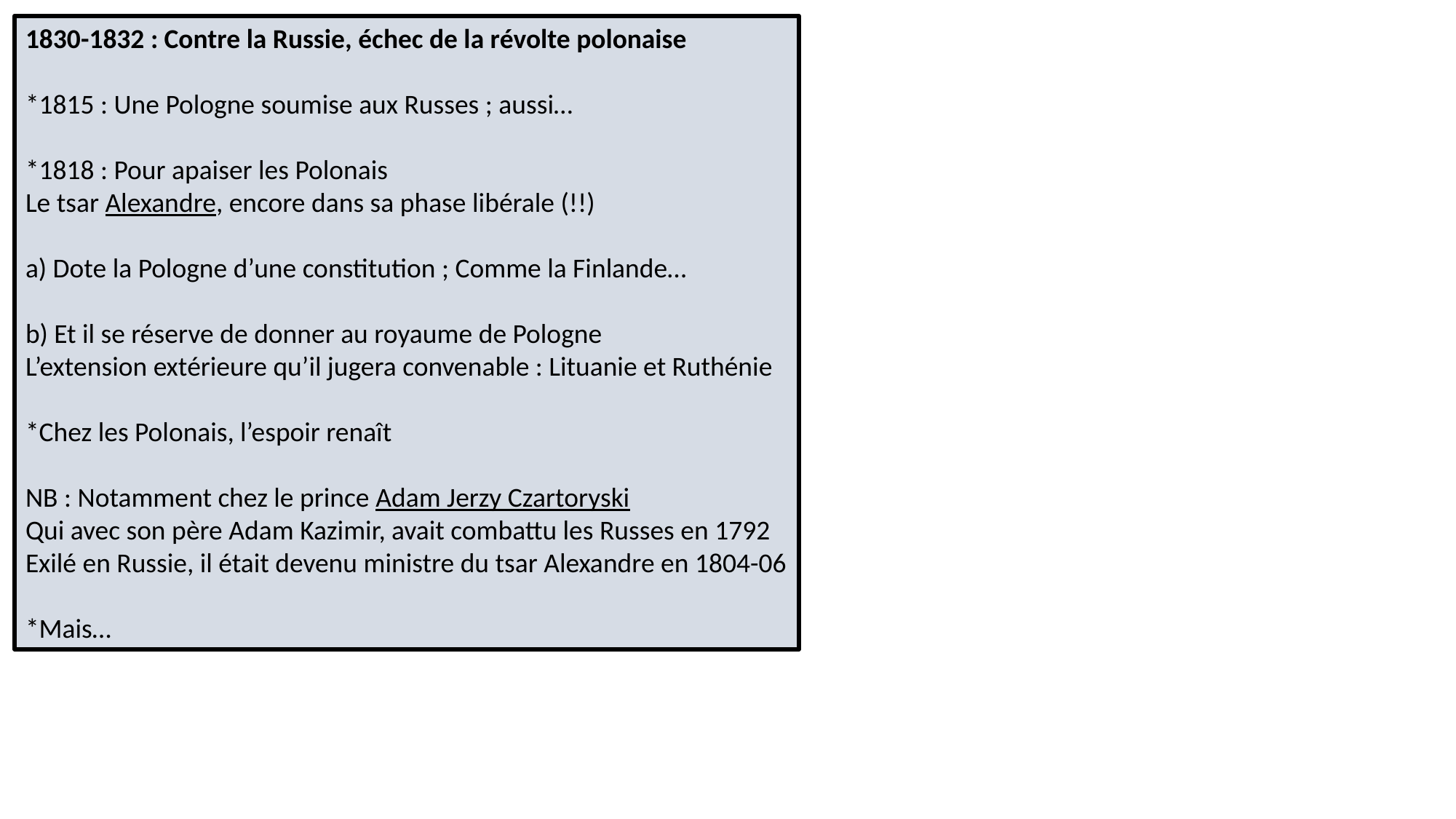

1830-1832 : Contre la Russie, échec de la révolte polonaise

*1815 : Une Pologne soumise aux Russes ; aussi…

*1818 : Pour apaiser les Polonais
Le tsar Alexandre, encore dans sa phase libérale (!!)

a) Dote la Pologne d’une constitution ; Comme la Finlande…

b) Et il se réserve de donner au royaume de Pologne
L’extension extérieure qu’il jugera convenable : Lituanie et Ruthénie

*Chez les Polonais, l’espoir renaît

NB : Notamment chez le prince Adam Jerzy Czartoryski
Qui avec son père Adam Kazimir, avait combattu les Russes en 1792
Exilé en Russie, il était devenu ministre du tsar Alexandre en 1804-06

*Mais…